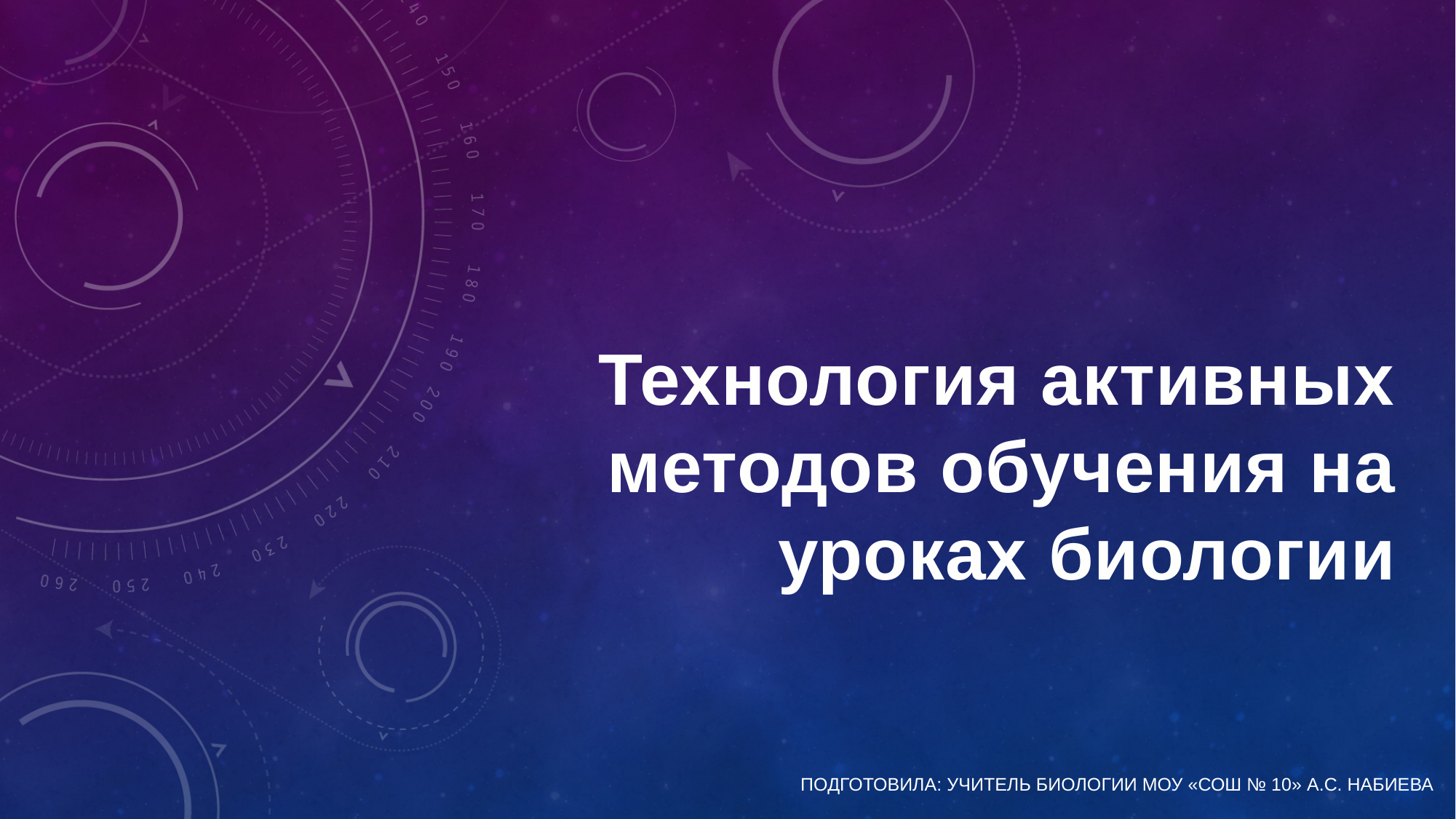

# Технология активных методов обучения на уроках биологии
Подготовила: Учитель биологии Моу «сош № 10» а.с. набиева